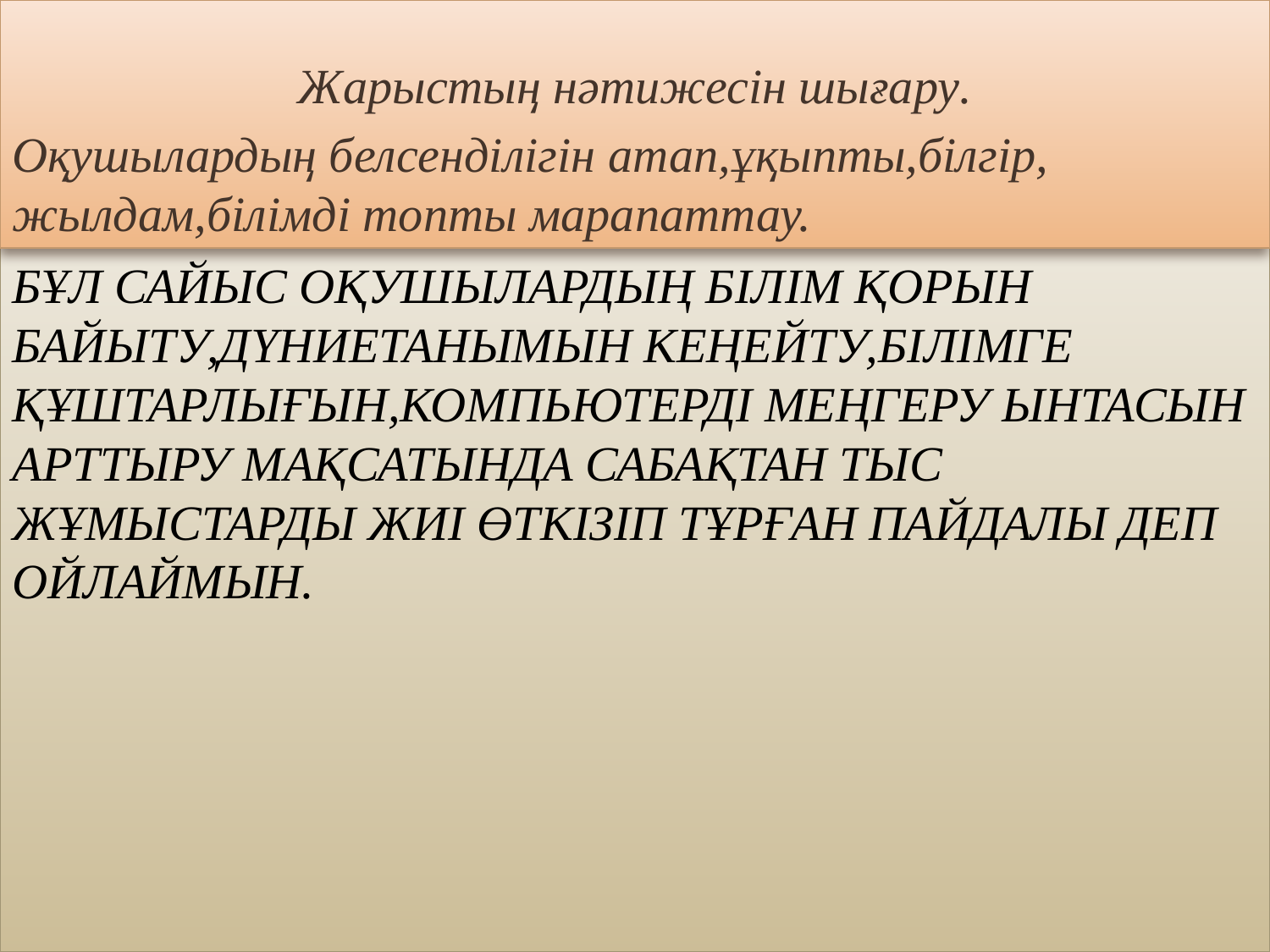

Жарыстың нәтижесін шығару.
Оқушылардың белсенділігін атап,ұқыпты,білгір, жылдам,білімді топты марапаттау.
# Бұл сайыс оқушылардың білім қорын байыту,дүниетанымын кеңейту,білімге құштарлығын,компьютерді меңгеру ынтасын арттыру мақсатында сабақтан тыс жұмыстарды жиі өткізіп тұрған пайдалы деп ойлаймын.